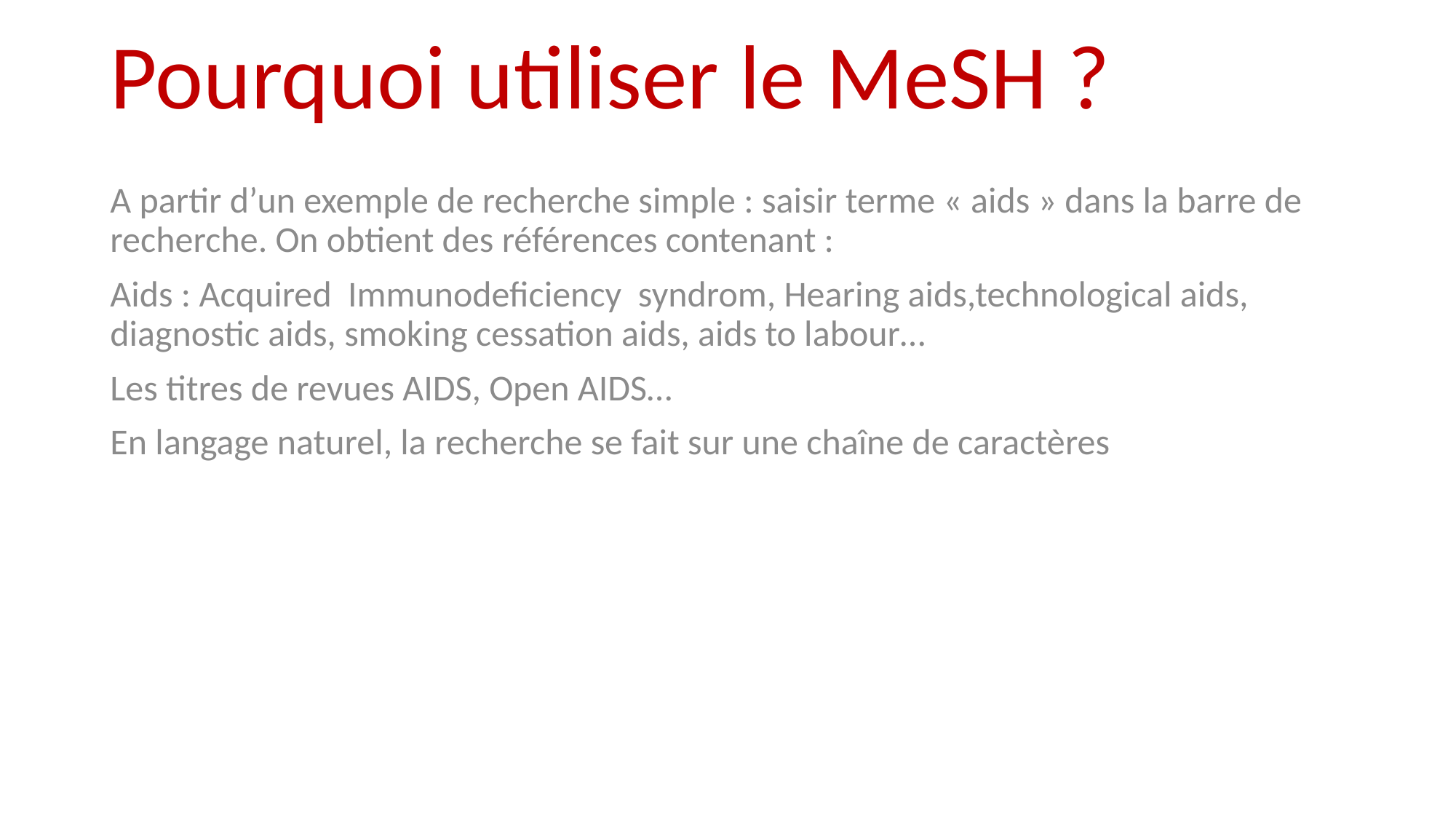

# Pourquoi utiliser le MeSH ?
A partir d’un exemple de recherche simple : saisir terme « aids » dans la barre de recherche. On obtient des références contenant :
Aids : Acquired  Immunodeficiency  syndrom, Hearing aids,technological aids, diagnostic aids, smoking cessation aids, aids to labour…
Les titres de revues AIDS, Open AIDS…
En langage naturel, la recherche se fait sur une chaîne de caractères